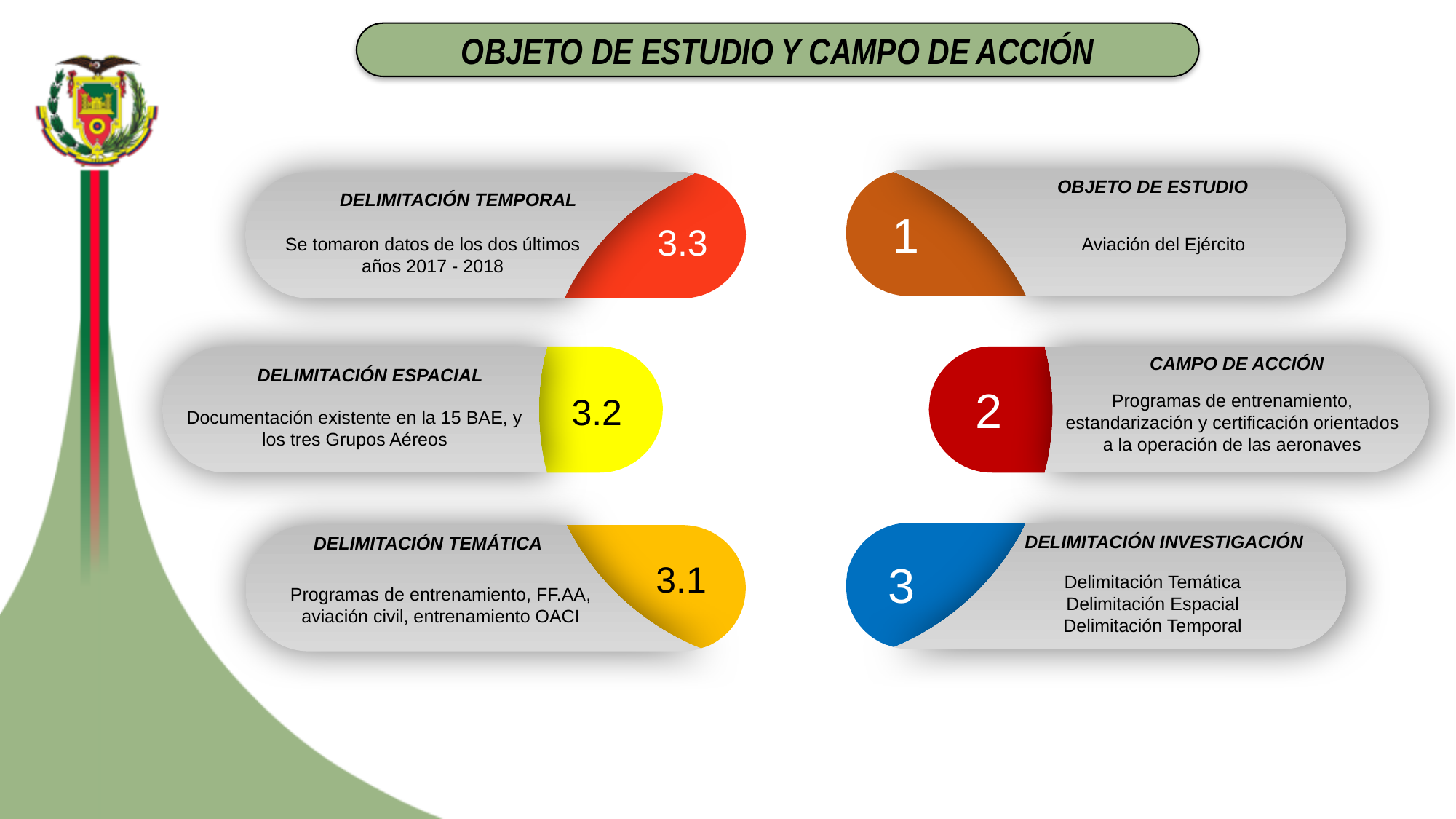

OBJETO DE ESTUDIO Y CAMPO DE ACCIÓN
OBJETO DE ESTUDIO

DELIMITACIÓN TEMPORAL
1
3.3
Aviación del Ejército
Se tomaron datos de los dos últimos años 2017 - 2018

CAMPO DE ACCIÓN
DELIMITACIÓN ESPACIAL
2
3.2
Programas de entrenamiento, estandarización y certificación orientados a la operación de las aeronaves
Documentación existente en la 15 BAE, y los tres Grupos Aéreos

DELIMITACIÓN INVESTIGACIÓN

DELIMITACIÓN TEMÁTICA
3
3.1
Delimitación Temática
Delimitación Espacial
Delimitación Temporal
Programas de entrenamiento, FF.AA, aviación civil, entrenamiento OACI